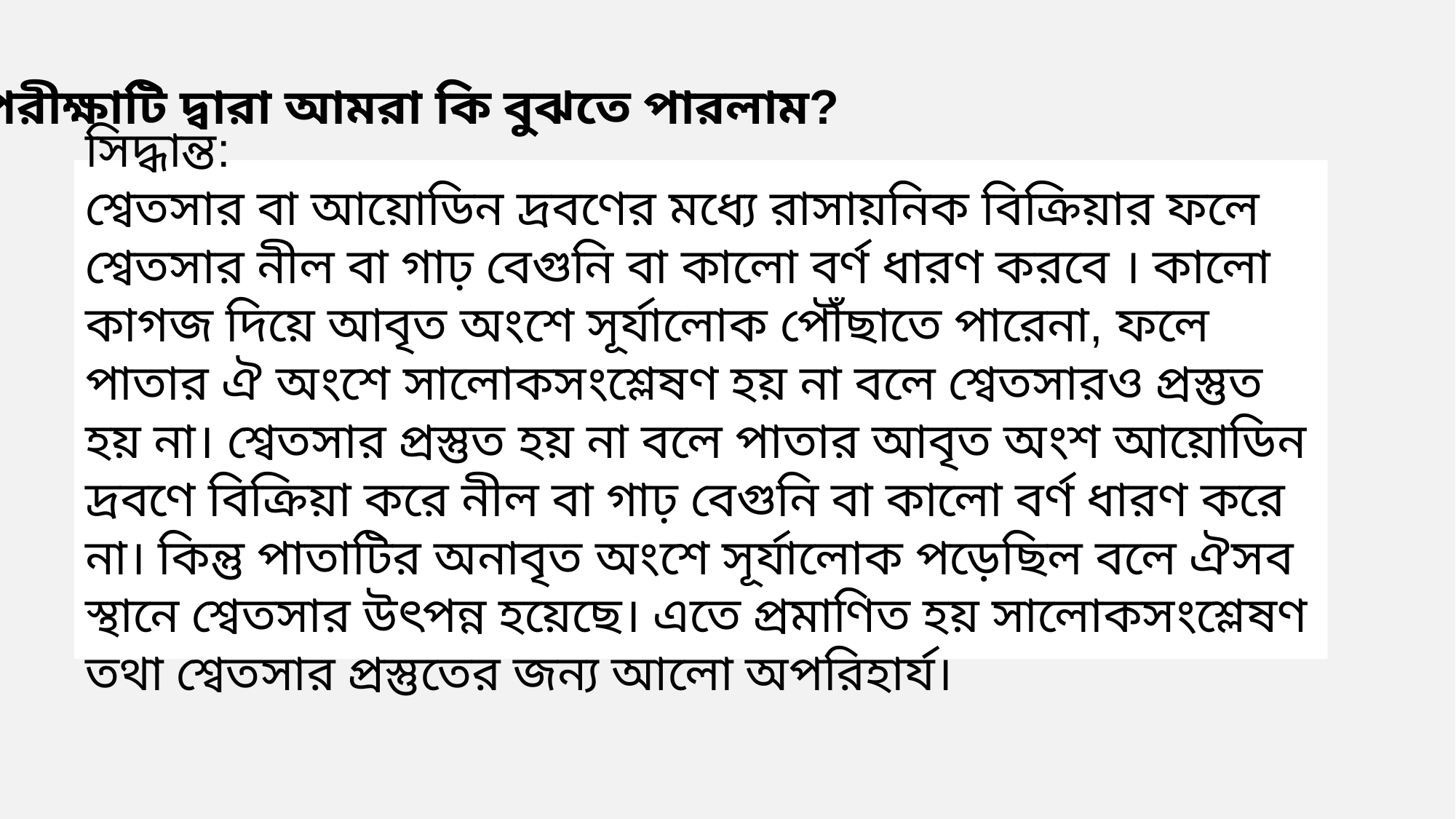

পরীক্ষাটি দ্বারা আমরা কি বুঝতে পারলাম?
সিদ্ধান্ত:
শ্বেতসার বা আয়োডিন দ্রবণের মধ্যে রাসায়নিক বিক্রিয়ার ফলে শ্বেতসার নীল বা গাঢ় বেগুনি বা কালো বর্ণ ধারণ করবে । কালো কাগজ দিয়ে আবৃত অংশে সূর্যালোক পৌঁছাতে পারেনা, ফলে পাতার ঐ অংশে সালোকসংশ্লেষণ হয় না বলে শ্বেতসারও প্রস্তুত হয় না। শ্বেতসার প্রস্তুত হয় না বলে পাতার আবৃত অংশ আয়োডিন দ্রবণে বিক্রিয়া করে নীল বা গাঢ় বেগুনি বা কালো বর্ণ ধারণ করে না। কিন্তু পাতাটির অনাবৃত অংশে সূর্যালোক পড়েছিল বলে ঐসব স্থানে শ্বেতসার উৎপন্ন হয়েছে। এতে প্রমাণিত হয় সালোকসংশ্লেষণ তথা শ্বেতসার প্রস্তুতের জন্য আলো অপরিহার্য।